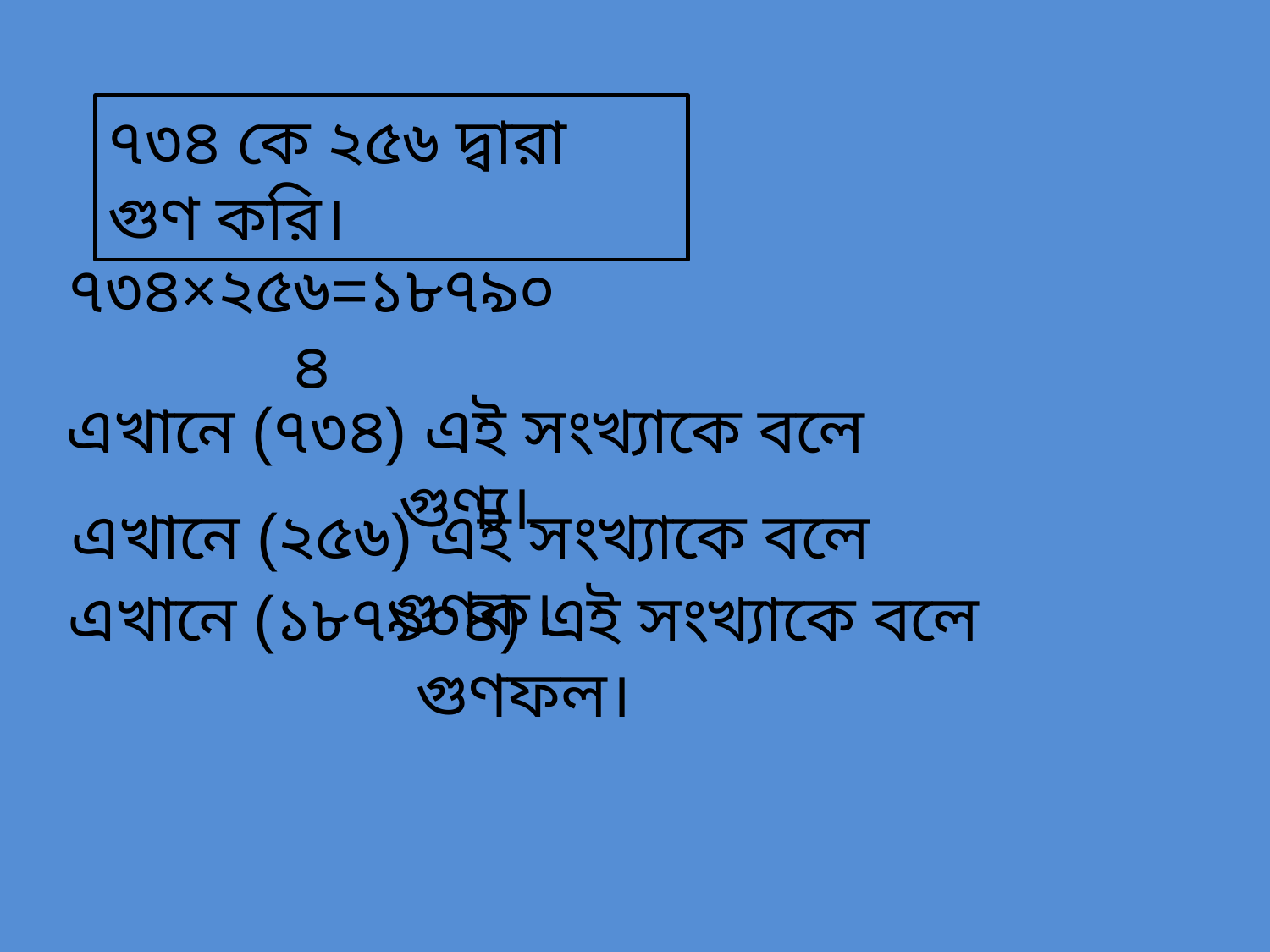

৭৩৪ কে ২৫৬ দ্বারা গুণ করি।
৭৩৪×২৫৬=১৮৭৯০৪
এখানে (৭৩৪) এই সংখ্যাকে বলে গুণ্য।
এখানে (২৫৬) এই সংখ্যাকে বলে গুণক।
এখানে (১৮৭৯০৪) এই সংখ্যাকে বলে গুণফল।